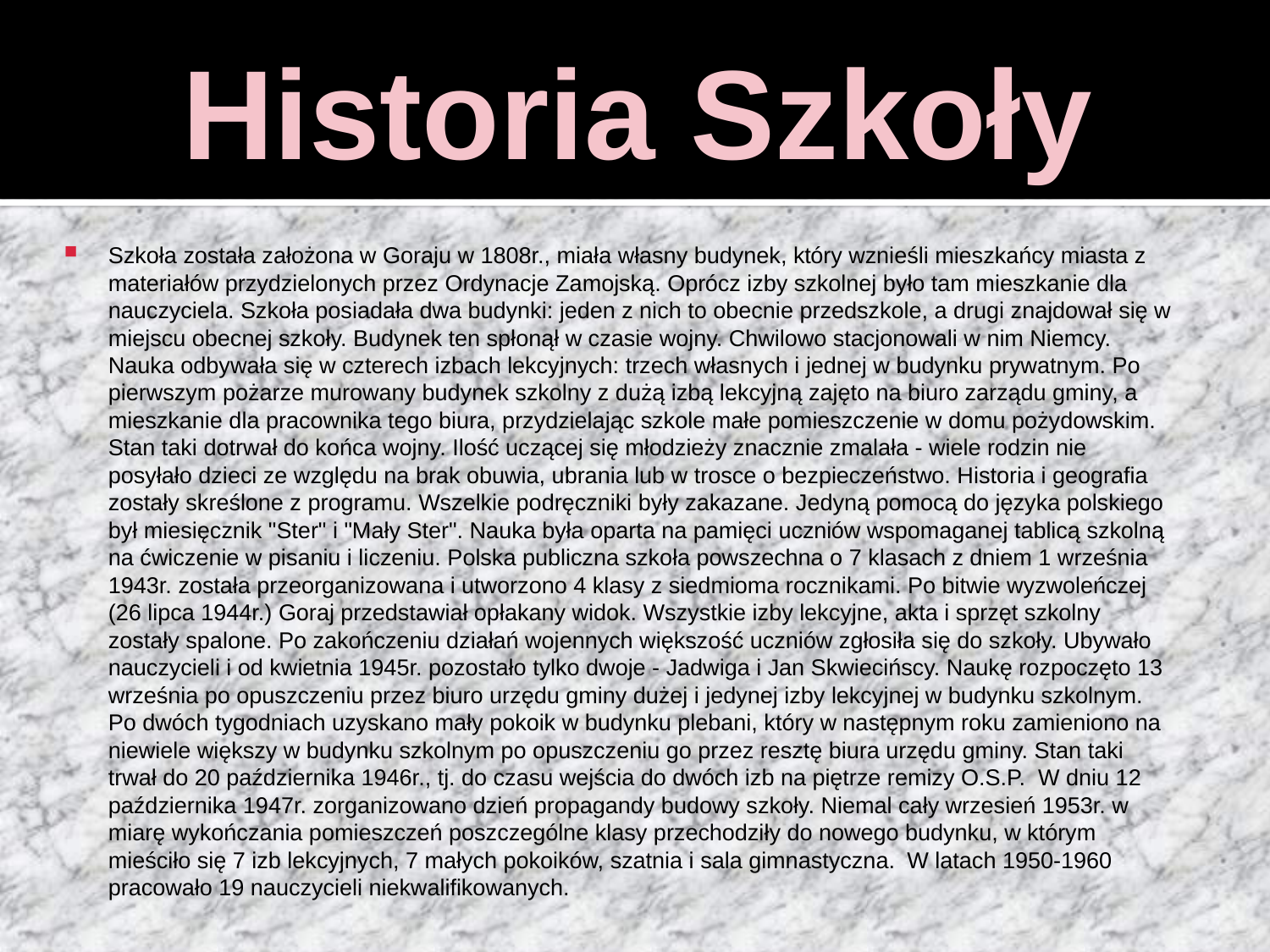

# Historia Szkoły
Szkoła została założona w Goraju w 1808r., miała własny budynek, który wznieśli mieszkańcy miasta z materiałów przydzielonych przez Ordynacje Zamojską. Oprócz izby szkolnej było tam mieszkanie dla nauczyciela. Szkoła posiadała dwa budynki: jeden z nich to obecnie przedszkole, a drugi znajdował się w miejscu obecnej szkoły. Budynek ten spłonął w czasie wojny. Chwilowo stacjonowali w nim Niemcy.  Nauka odbywała się w czterech izbach lekcyjnych: trzech własnych i jednej w budynku prywatnym. Po pierwszym pożarze murowany budynek szkolny z dużą izbą lekcyjną zajęto na biuro zarządu gminy, a mieszkanie dla pracownika tego biura, przydzielając szkole małe pomieszczenie w domu pożydowskim. Stan taki dotrwał do końca wojny. Ilość uczącej się młodzieży znacznie zmalała - wiele rodzin nie posyłało dzieci ze względu na brak obuwia, ubrania lub w trosce o bezpieczeństwo. Historia i geografia zostały skreślone z programu. Wszelkie podręczniki były zakazane. Jedyną pomocą do języka polskiego był miesięcznik "Ster" i "Mały Ster". Nauka była oparta na pamięci uczniów wspomaganej tablicą szkolną na ćwiczenie w pisaniu i liczeniu. Polska publiczna szkoła powszechna o 7 klasach z dniem 1 września 1943r. została przeorganizowana i utworzono 4 klasy z siedmioma rocznikami. Po bitwie wyzwoleńczej (26 lipca 1944r.) Goraj przedstawiał opłakany widok. Wszystkie izby lekcyjne, akta i sprzęt szkolny zostały spalone. Po zakończeniu działań wojennych większość uczniów zgłosiła się do szkoły. Ubywało nauczycieli i od kwietnia 1945r. pozostało tylko dwoje - Jadwiga i Jan Skwiecińscy. Naukę rozpoczęto 13 września po opuszczeniu przez biuro urzędu gminy dużej i jedynej izby lekcyjnej w budynku szkolnym. Po dwóch tygodniach uzyskano mały pokoik w budynku plebani, który w następnym roku zamieniono na niewiele większy w budynku szkolnym po opuszczeniu go przez resztę biura urzędu gminy. Stan taki trwał do 20 października 1946r., tj. do czasu wejścia do dwóch izb na piętrze remizy O.S.P.  W dniu 12 października 1947r. zorganizowano dzień propagandy budowy szkoły. Niemal cały wrzesień 1953r. w miarę wykończania pomieszczeń poszczególne klasy przechodziły do nowego budynku, w którym mieściło się 7 izb lekcyjnych, 7 małych pokoików, szatnia i sala gimnastyczna.  W latach 1950-1960 pracowało 19 nauczycieli niekwalifikowanych.